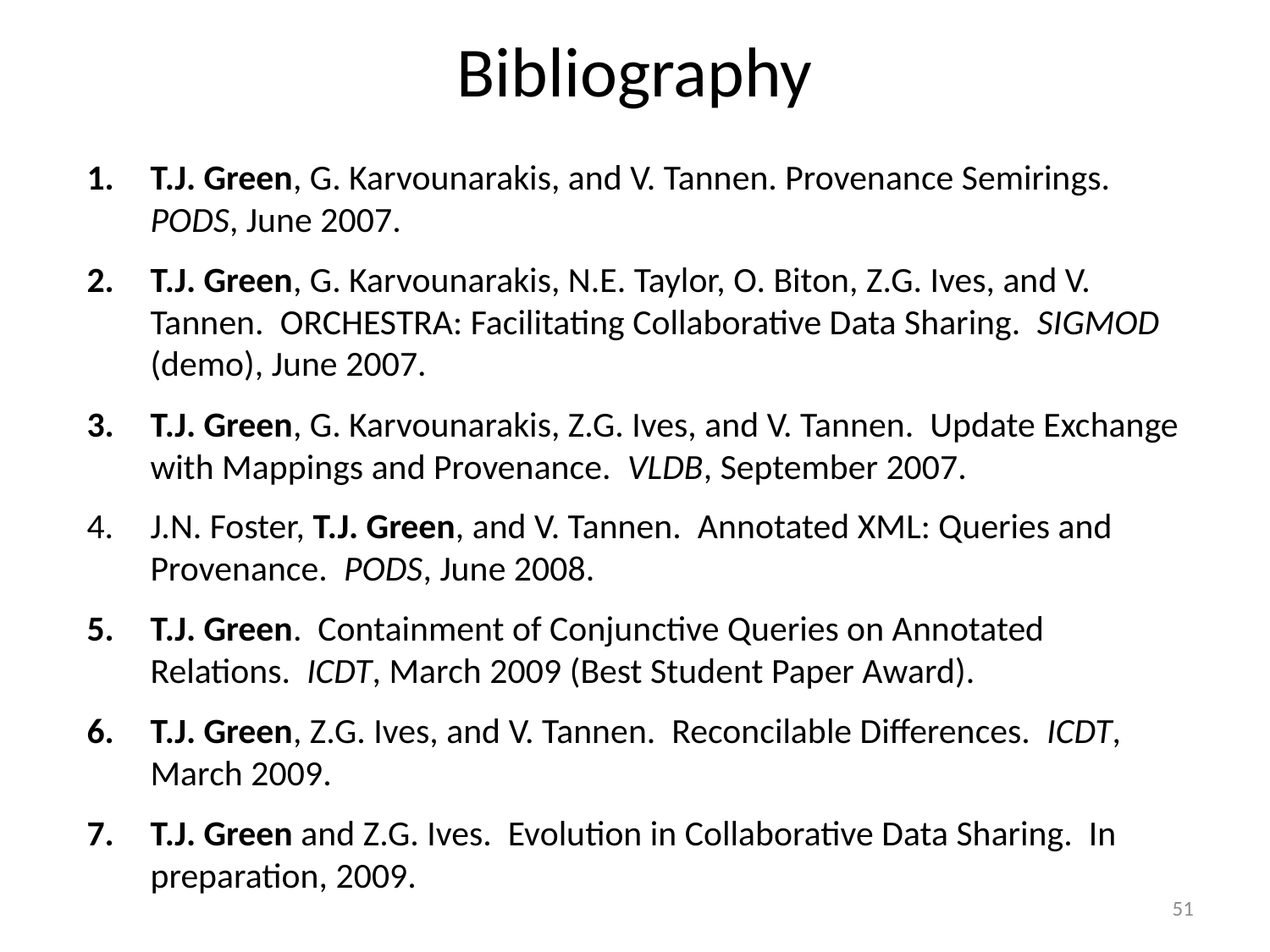

# Bibliography
T.J. Green, G. Karvounarakis, and V. Tannen. Provenance Semirings. PODS, June 2007.
T.J. Green, G. Karvounarakis, N.E. Taylor, O. Biton, Z.G. Ives, and V. Tannen.  Orchestra: Facilitating Collaborative Data Sharing.  SIGMOD (demo), June 2007.
T.J. Green, G. Karvounarakis, Z.G. Ives, and V. Tannen.  Update Exchange with Mappings and Provenance.  VLDB, September 2007.
J.N. Foster, T.J. Green, and V. Tannen.  Annotated XML: Queries and Provenance.  PODS, June 2008.
T.J. Green.  Containment of Conjunctive Queries on Annotated Relations.  ICDT, March 2009 (Best Student Paper Award).
T.J. Green, Z.G. Ives, and V. Tannen.  Reconcilable Differences.  ICDT, March 2009.
T.J. Green and Z.G. Ives.  Evolution in Collaborative Data Sharing.  In preparation, 2009.

51